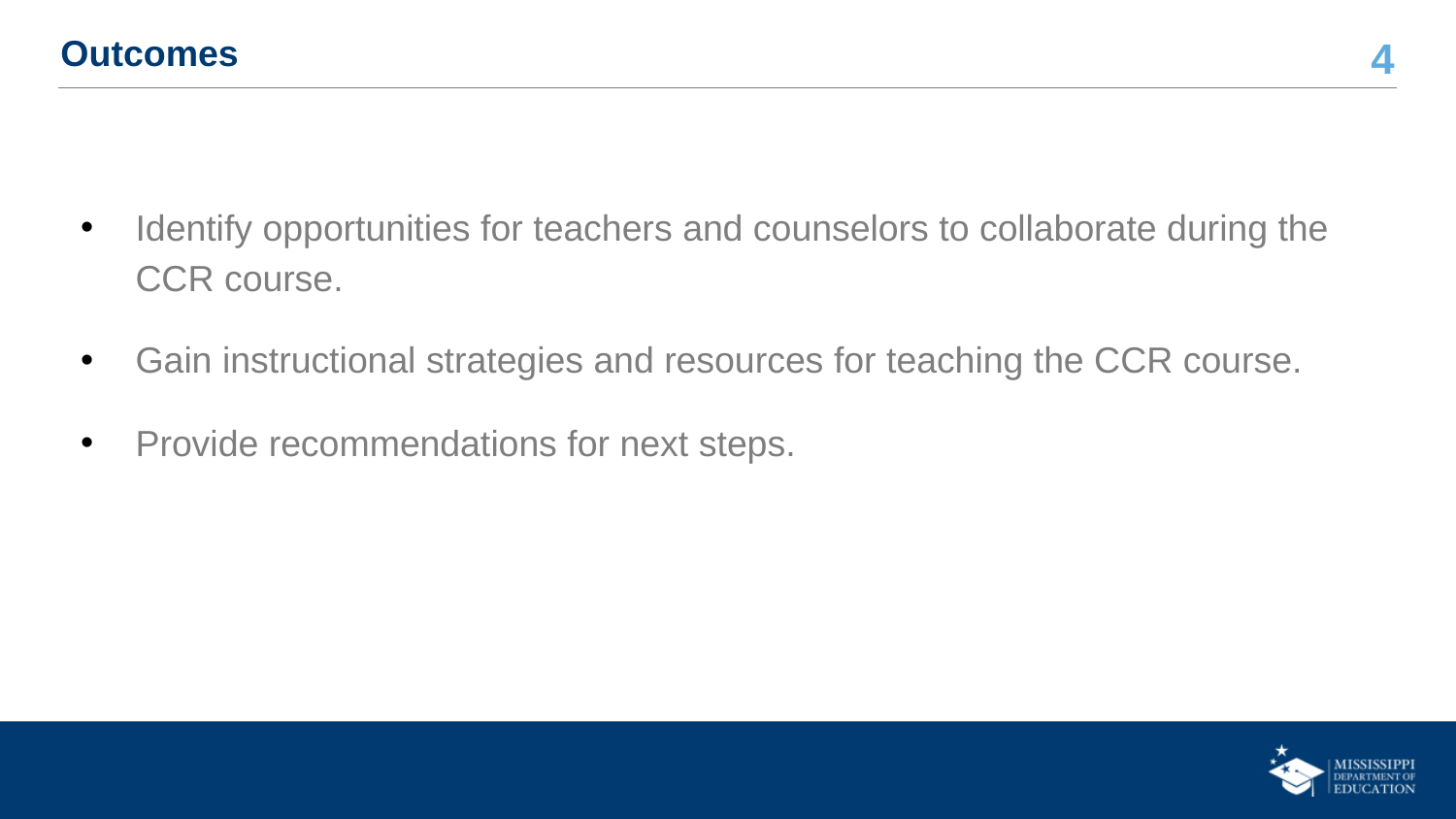

Outcomes
4

Identify opportunities for teachers and counselors to collaborate during the CCR course.
Gain instructional strategies and resources for teaching the CCR course.
Provide recommendations for next steps.